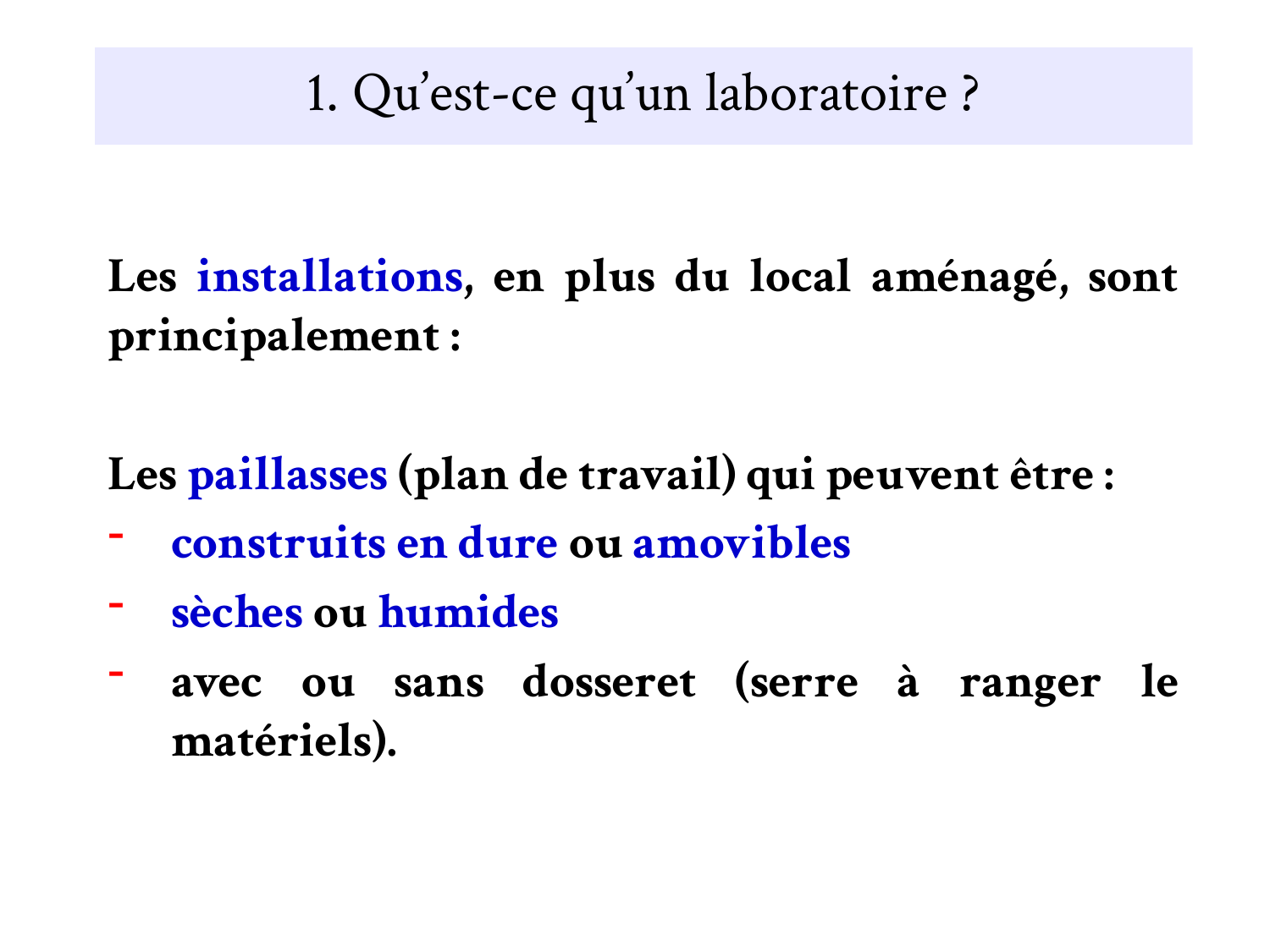

1. Qu’est-ce qu’un laboratoire ?

Les installations, en plus du local aménagé, sont principalement :

Les paillasses (plan de travail) qui peuvent être :
construits en dure ou amovibles
sèches ou humides
avec ou sans dosseret (serre à ranger le matériels).